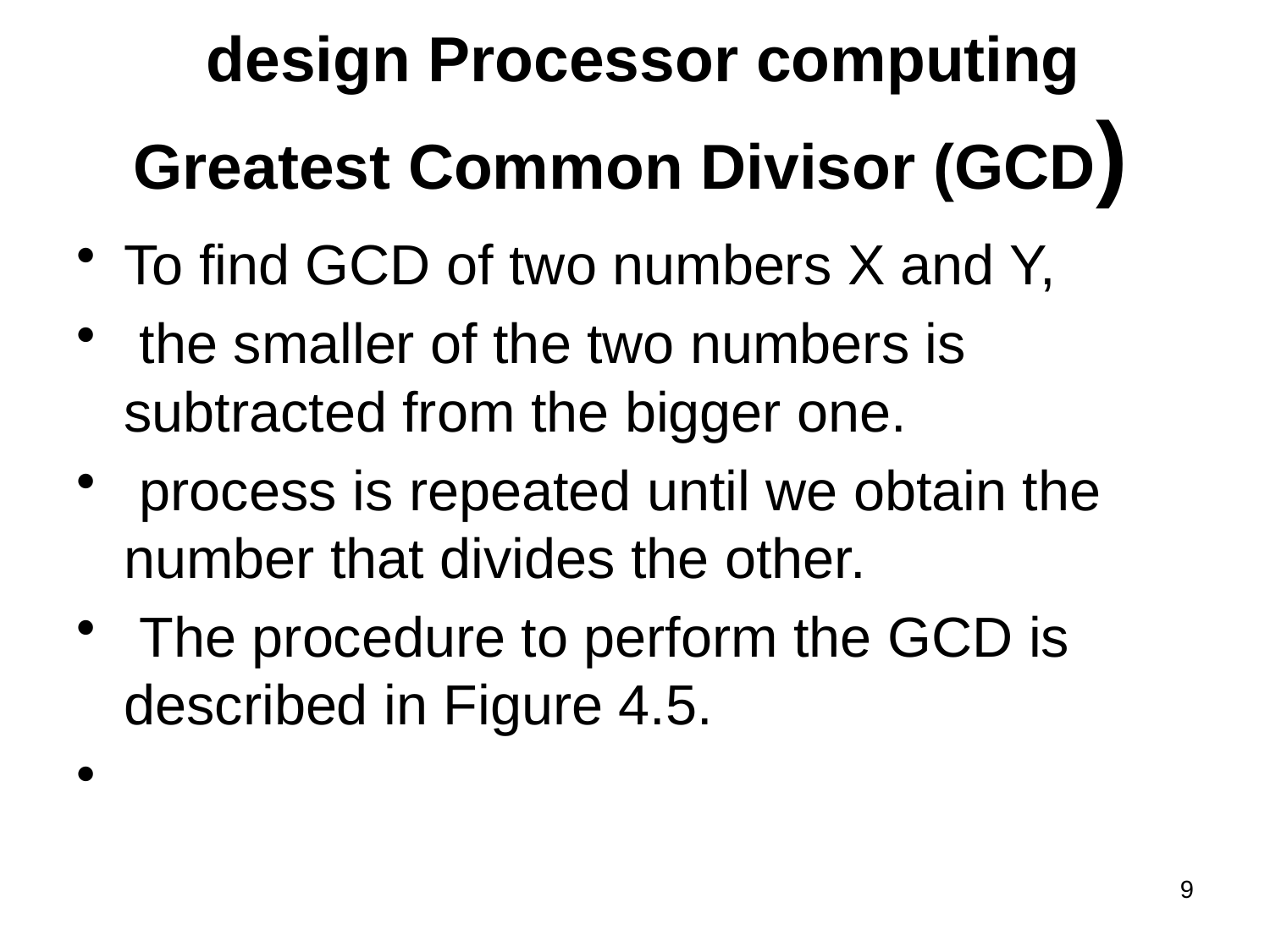

# design Processor computing Greatest Common Divisor (GCD)
To find GCD of two numbers X and Y,
 the smaller of the two numbers is subtracted from the bigger one.
 process is repeated until we obtain the number that divides the other.
 The procedure to perform the GCD is described in Figure 4.5.

9